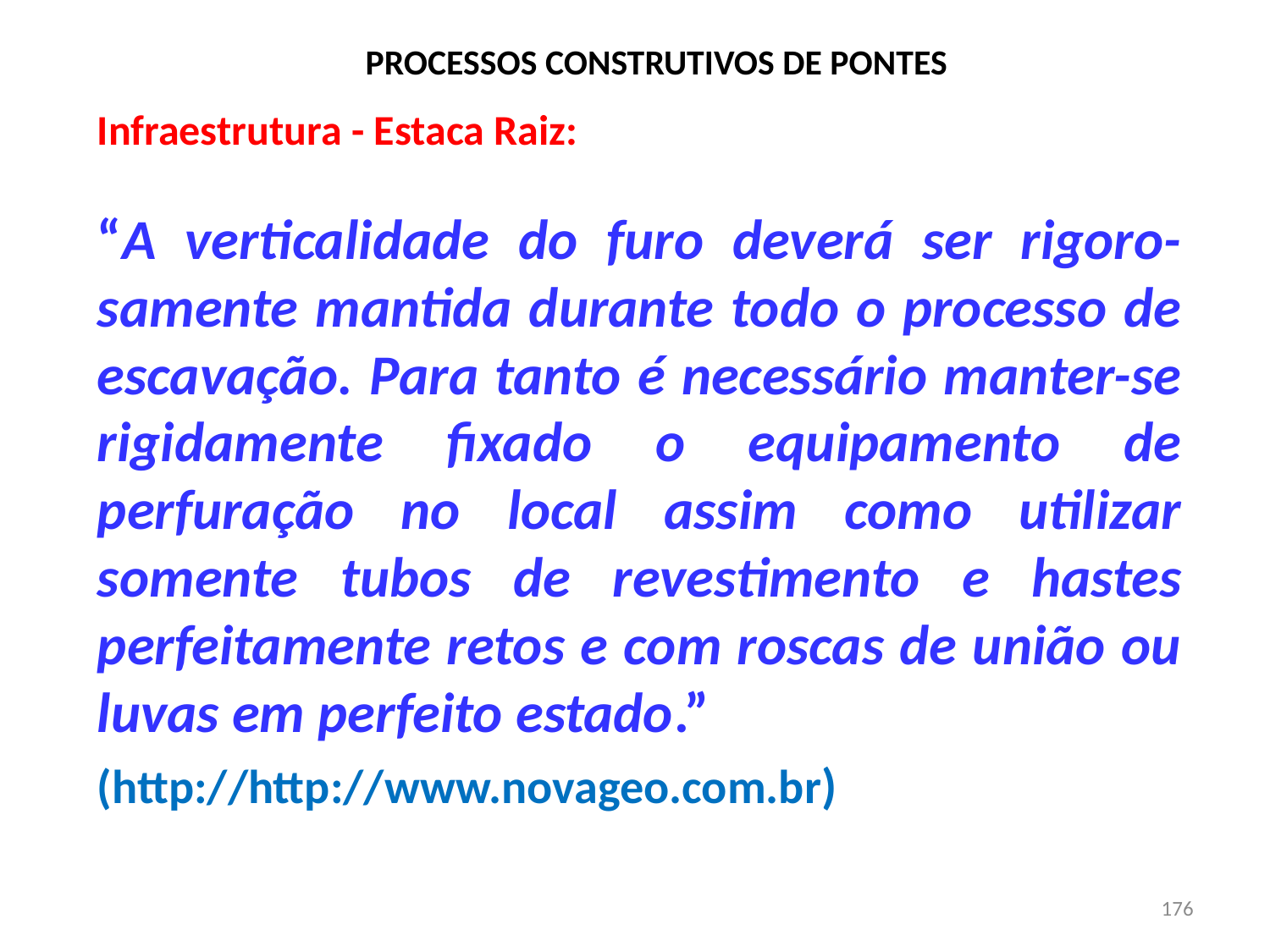

# PROCESSOS CONSTRUTIVOS DE PONTES
Infraestrutura - Estaca Raiz:

“A verticalidade do furo deverá ser rigoro-samente mantida durante todo o processo de escavação. Para tanto é necessário manter-se rigidamente fixado o equipamento de perfuração no local assim como utilizar somente tubos de revestimento e hastes perfeitamente retos e com roscas de união ou luvas em perfeito estado.”
(http://http://www.novageo.com.br)
176